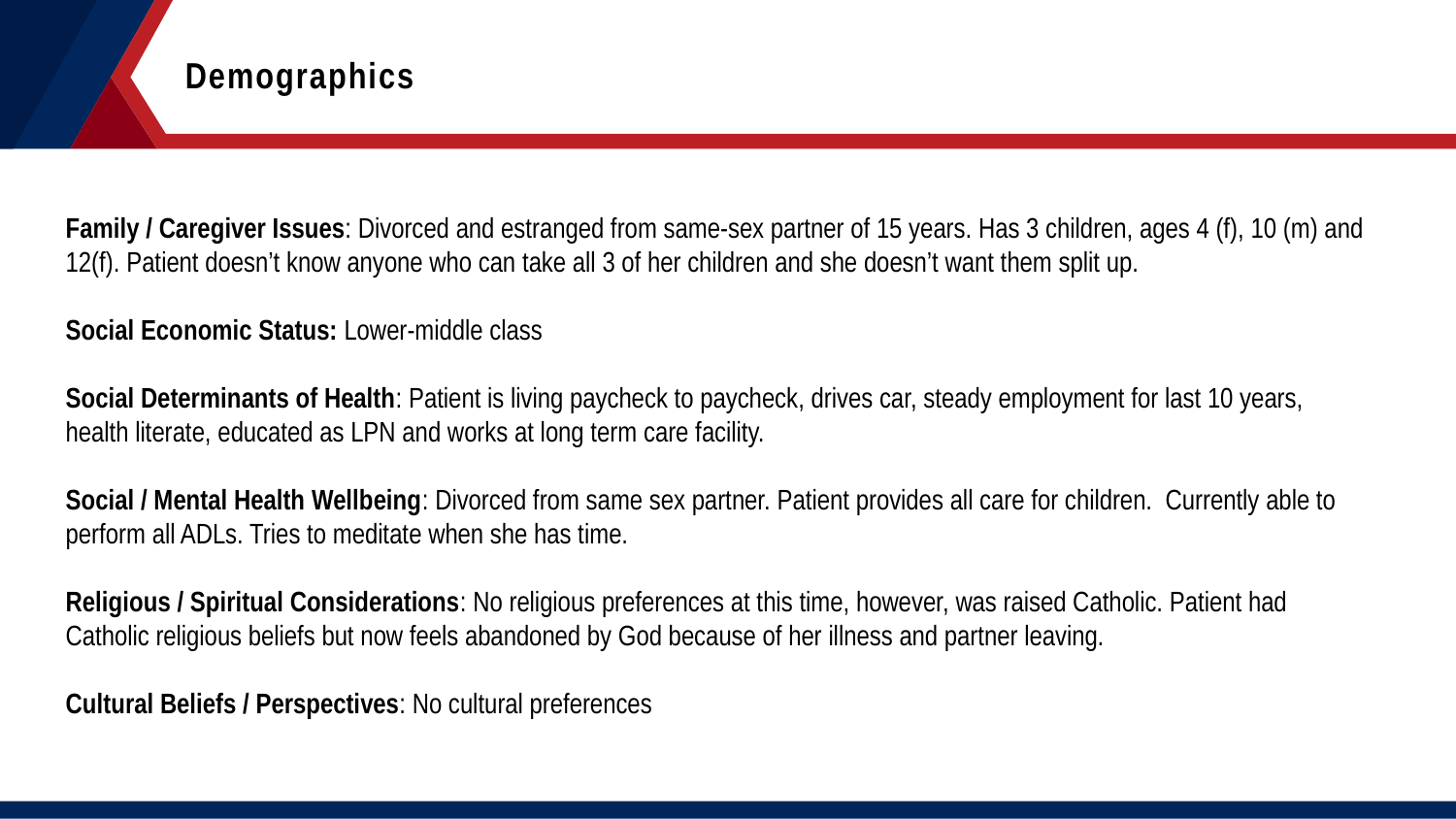

Demographics
Family / Caregiver Issues: Divorced and estranged from same-sex partner of 15 years. Has 3 children, ages 4 (f), 10 (m) and 12(f). Patient doesn’t know anyone who can take all 3 of her children and she doesn’t want them split up.

Social Economic Status: Lower-middle class

Social Determinants of Health: Patient is living paycheck to paycheck, drives car, steady employment for last 10 years, health literate, educated as LPN and works at long term care facility.

Social / Mental Health Wellbeing: Divorced from same sex partner. Patient provides all care for children.  Currently able to perform all ADLs. Tries to meditate when she has time.

Religious / Spiritual Considerations: No religious preferences at this time, however, was raised Catholic. Patient had Catholic religious beliefs but now feels abandoned by God because of her illness and partner leaving.

Cultural Beliefs / Perspectives: No cultural preferences